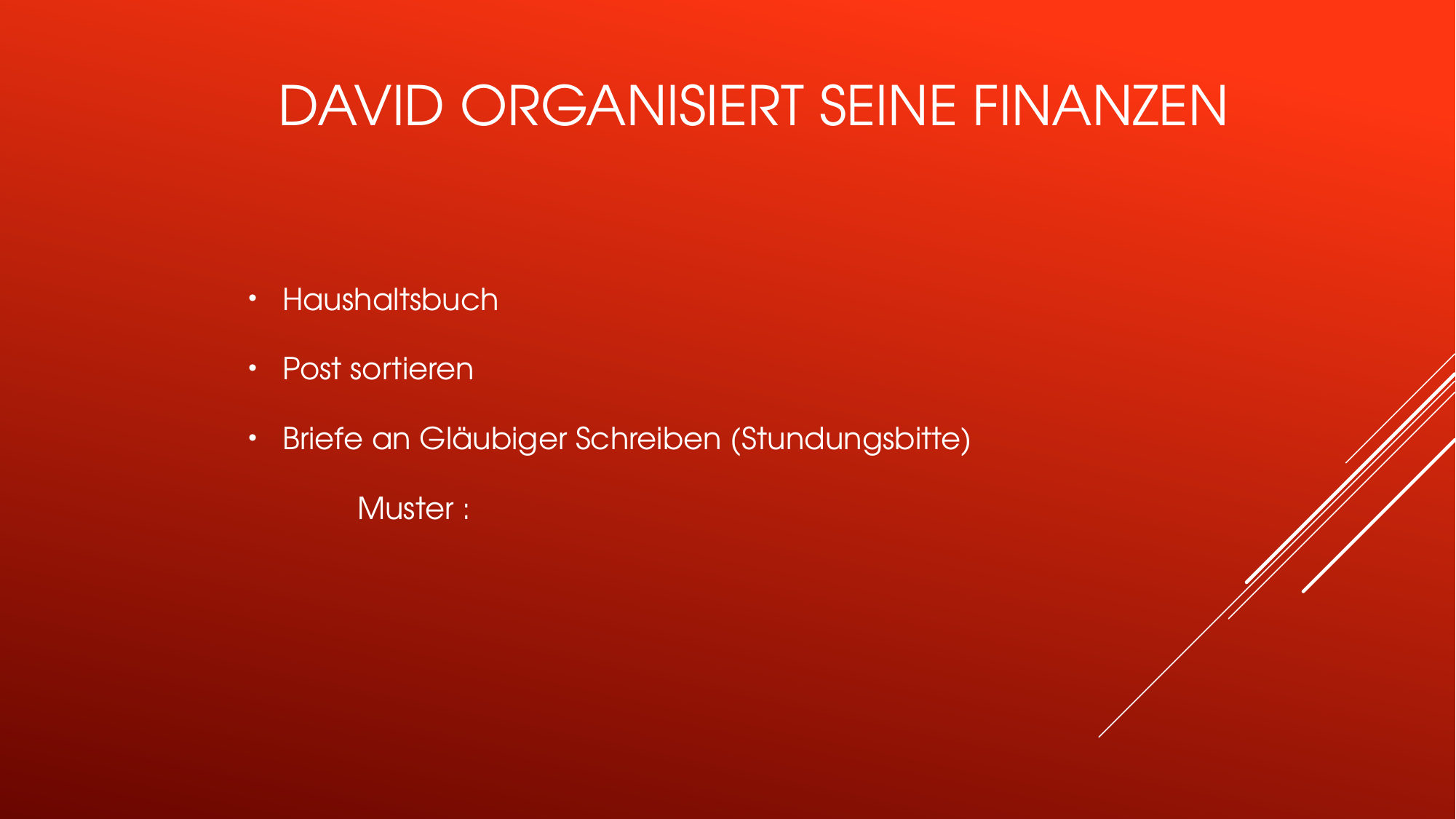

# David organisiert seine Finanzen
Haushaltsbuch
Post sortieren
Briefe an Gläubiger Schreiben (Stundungsbitte)
	Muster :